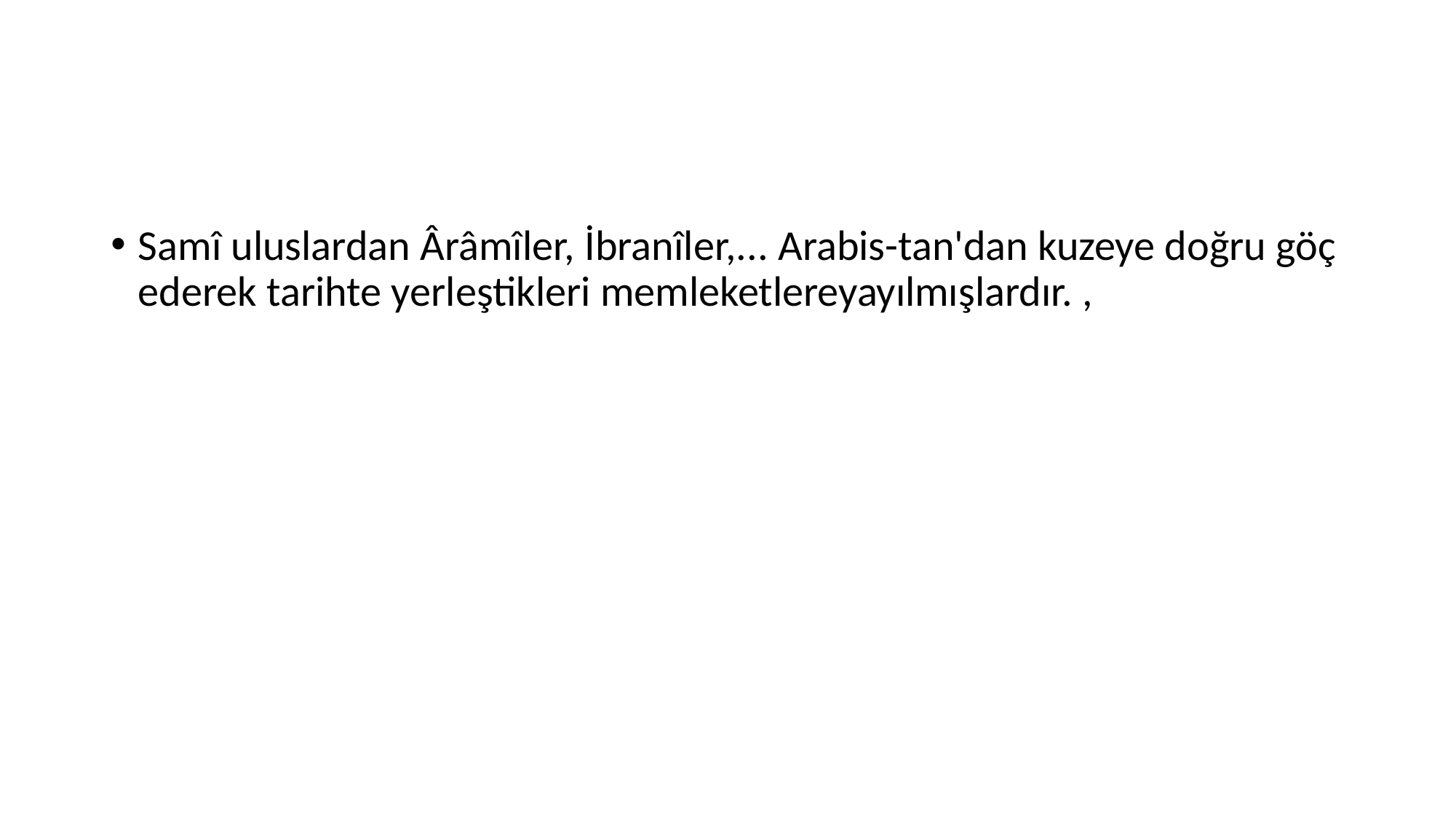

#
Samî uluslardan Ârâmîler, İbranîler,... Arabis-tan'dan kuzeye doğru göç ederek tarihte yerleştikleri memleketlereyayılmışlardır. ,